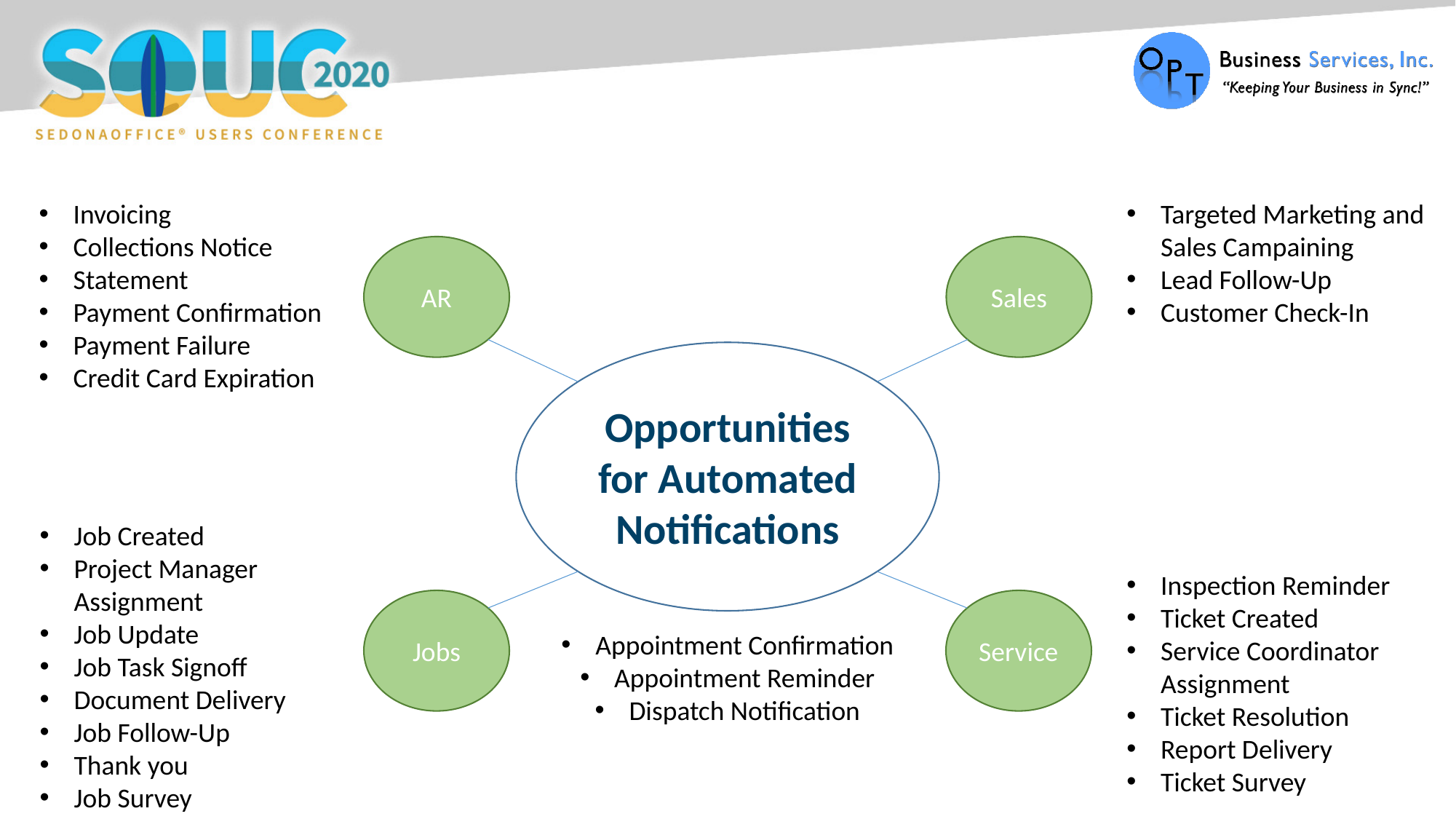

Invoicing
Collections Notice
Statement
Payment Confirmation
Payment Failure
Credit Card Expiration
Targeted Marketing and Sales Campaining
Lead Follow-Up
Customer Check-In
AR
Sales
Opportunities for Automated Notifications
Job Created
Project Manager Assignment
Job Update
Job Task Signoff
Document Delivery
Job Follow-Up
Thank you
Job Survey
Inspection Reminder
Ticket Created
Service Coordinator Assignment
Ticket Resolution
Report Delivery
Ticket Survey
Jobs
Service
Appointment Confirmation
Appointment Reminder
Dispatch Notification